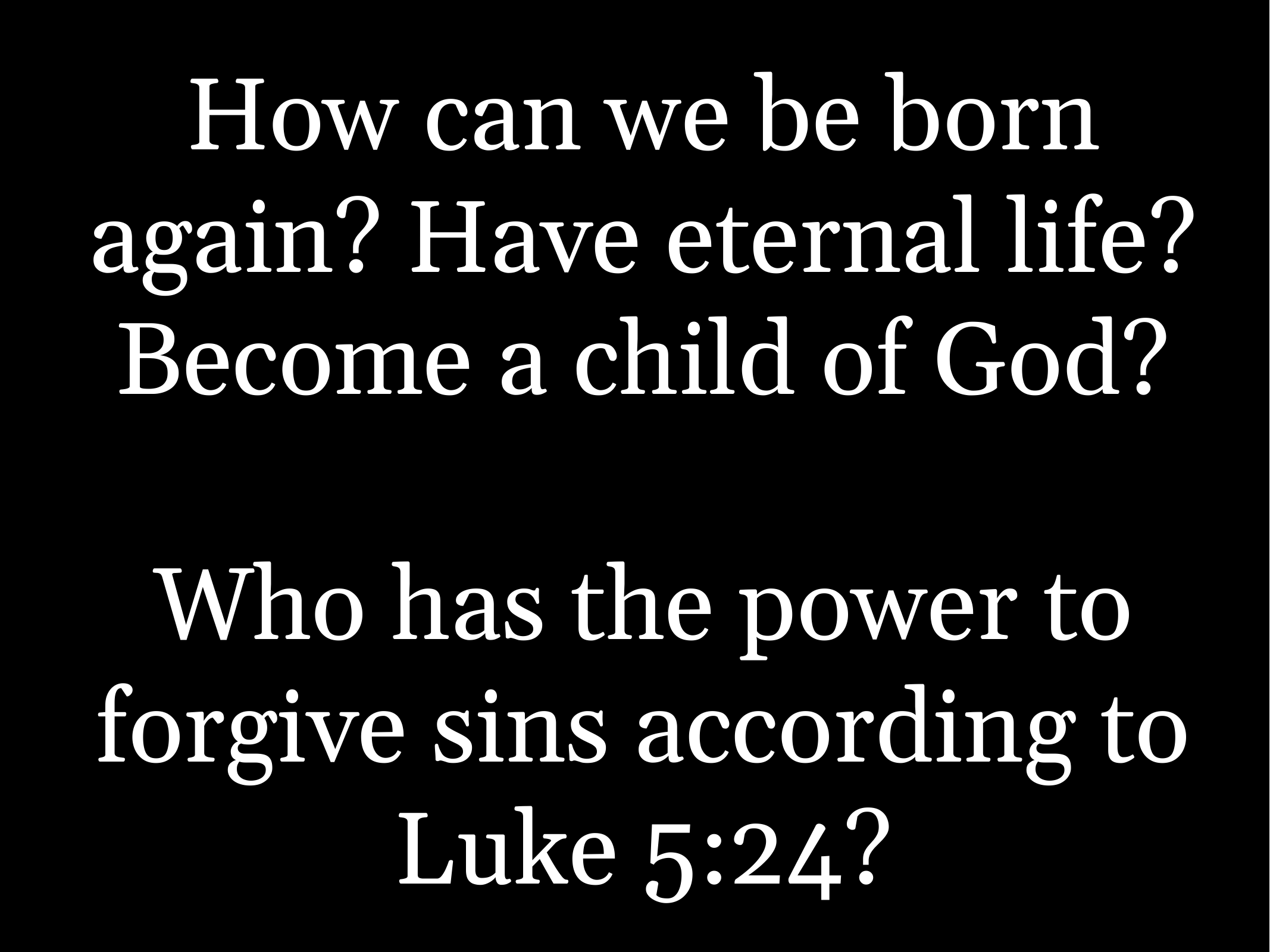

# How can we be born again? Have eternal life? Become a child of God?

Who has the power to forgive sins according to Luke 5:24?